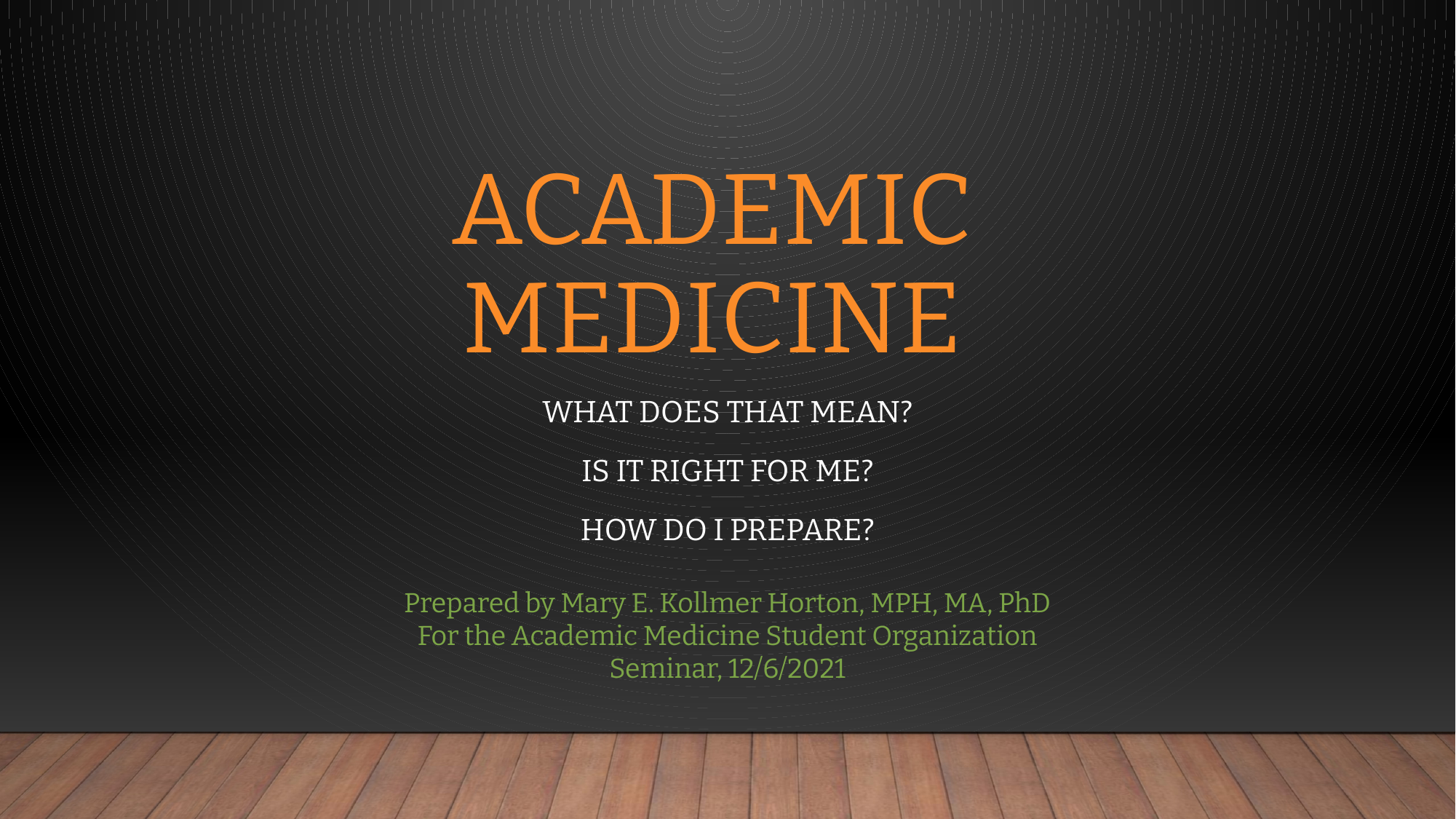

# Academic Medicine
What does that mean?
Is it right for me?
How do I Prepare?
Prepared by Mary E. Kollmer Horton, MPH, MA, PhD
For the Academic Medicine Student Organization
Seminar, 12/6/2021